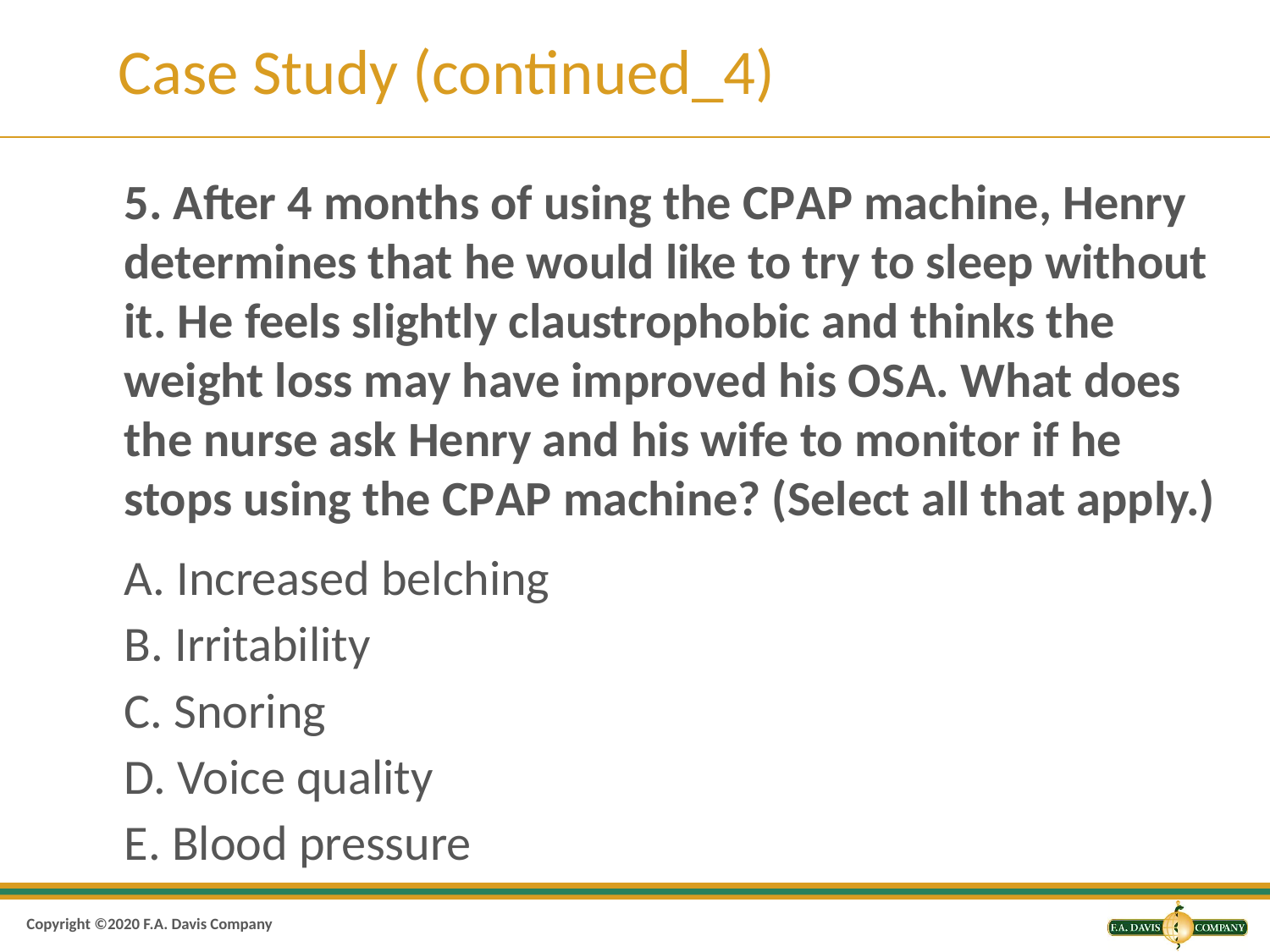

# Case Study (continued_4)
5. After 4 months of using the C P A P machine, Henry determines that he would like to try to sleep without it. He feels slightly claustrophobic and thinks the weight loss may have improved his O S A. What does the nurse ask Henry and his wife to monitor if he stops using the C P A P machine? (Select all that apply.)
A. Increased belching
B. Irritability
C. Snoring
D. Voice quality
E. Blood pressure